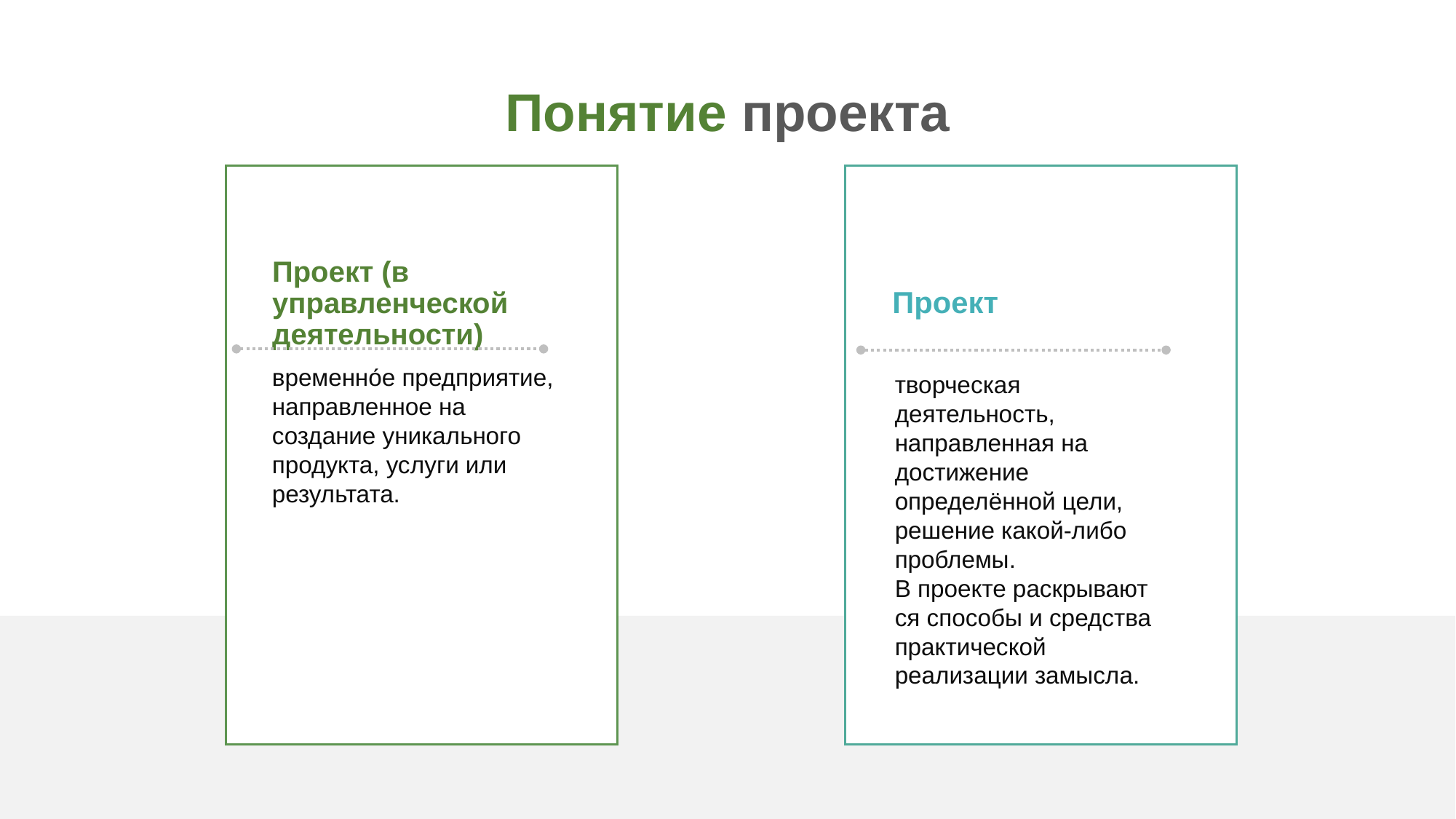

# Понятие проекта
+

Проект (в управленческой деятельности)
Проект
творческая деятельность, направленная на достижение определённой цели, решение какой-либо проблемы. В проекте раскрываются способы и средства практической реализации замысла.
временно́е предприятие, направленное на создание уникального продукта, услуги или результата.